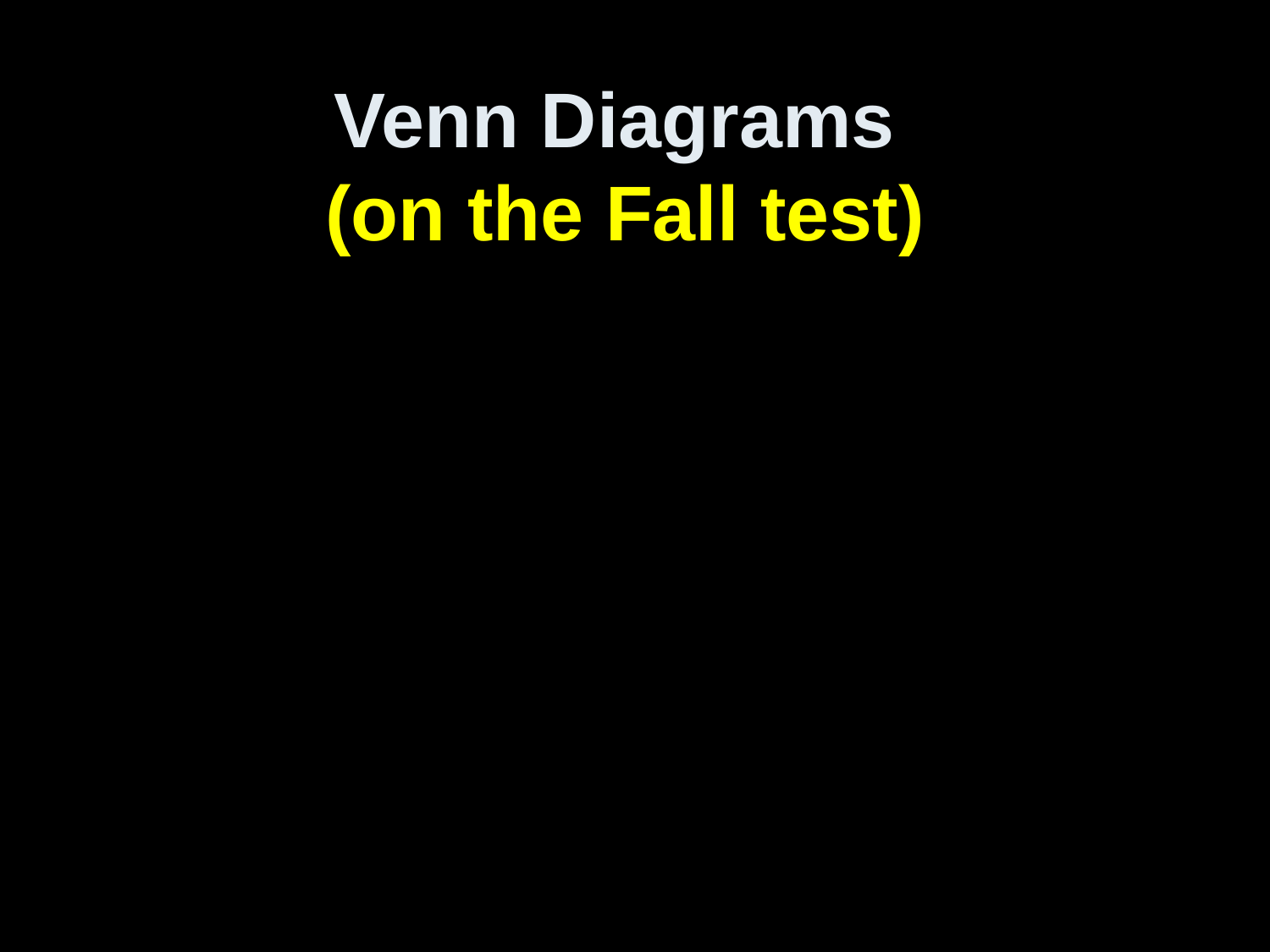

# Venn Diagrams (on the Fall test)